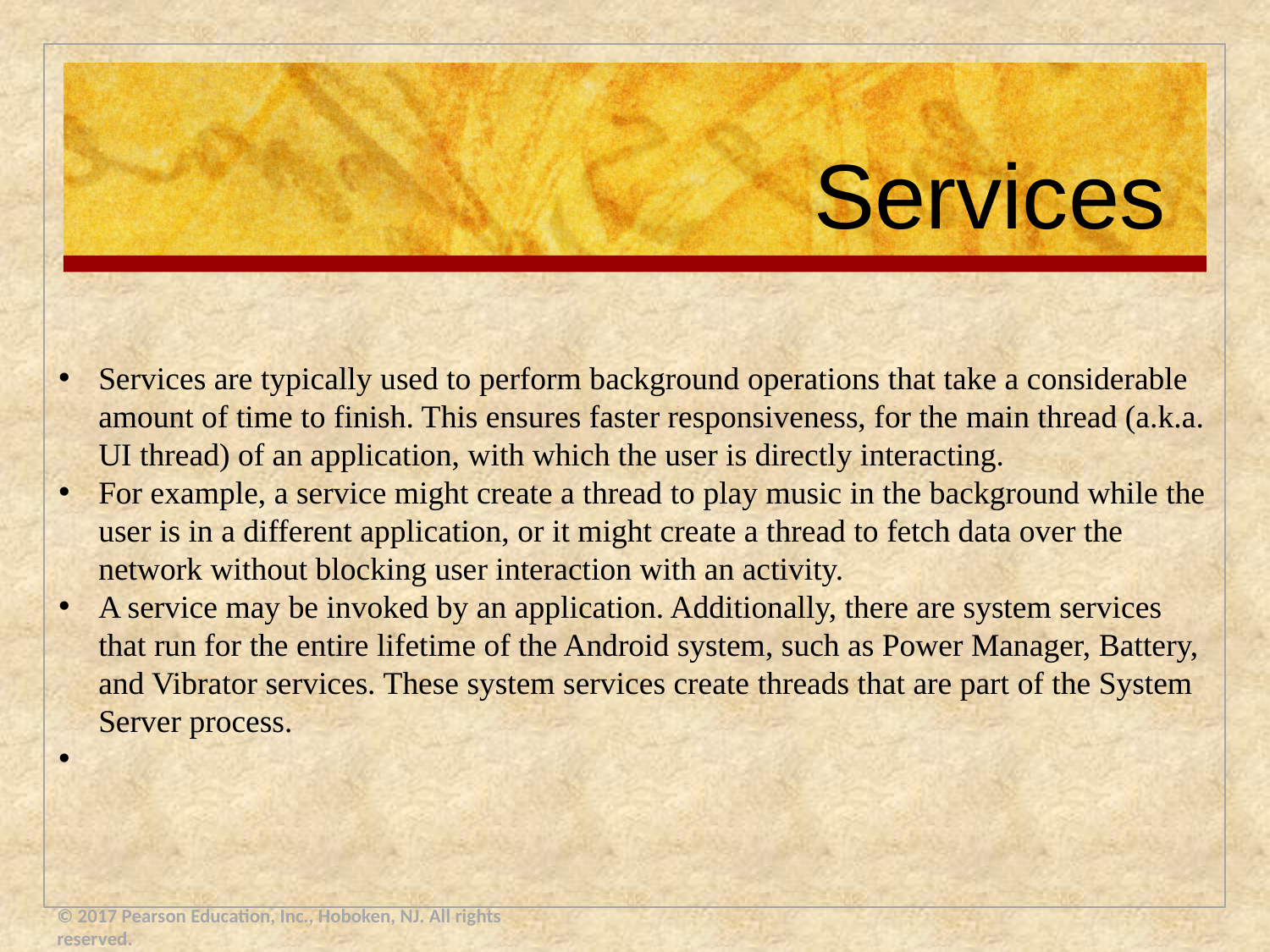

# Services
Services are typically used to perform background operations that take a considerable amount of time to finish. This ensures faster responsiveness, for the main thread (a.k.a. UI thread) of an application, with which the user is directly interacting.
For example, a service might create a thread to play music in the background while the user is in a different application, or it might create a thread to fetch data over the network without blocking user interaction with an activity.
A service may be invoked by an application. Additionally, there are system services that run for the entire lifetime of the Android system, such as Power Manager, Battery, and Vibrator services. These system services create threads that are part of the System Server process.

© 2017 Pearson Education, Inc., Hoboken, NJ. All rights reserved.